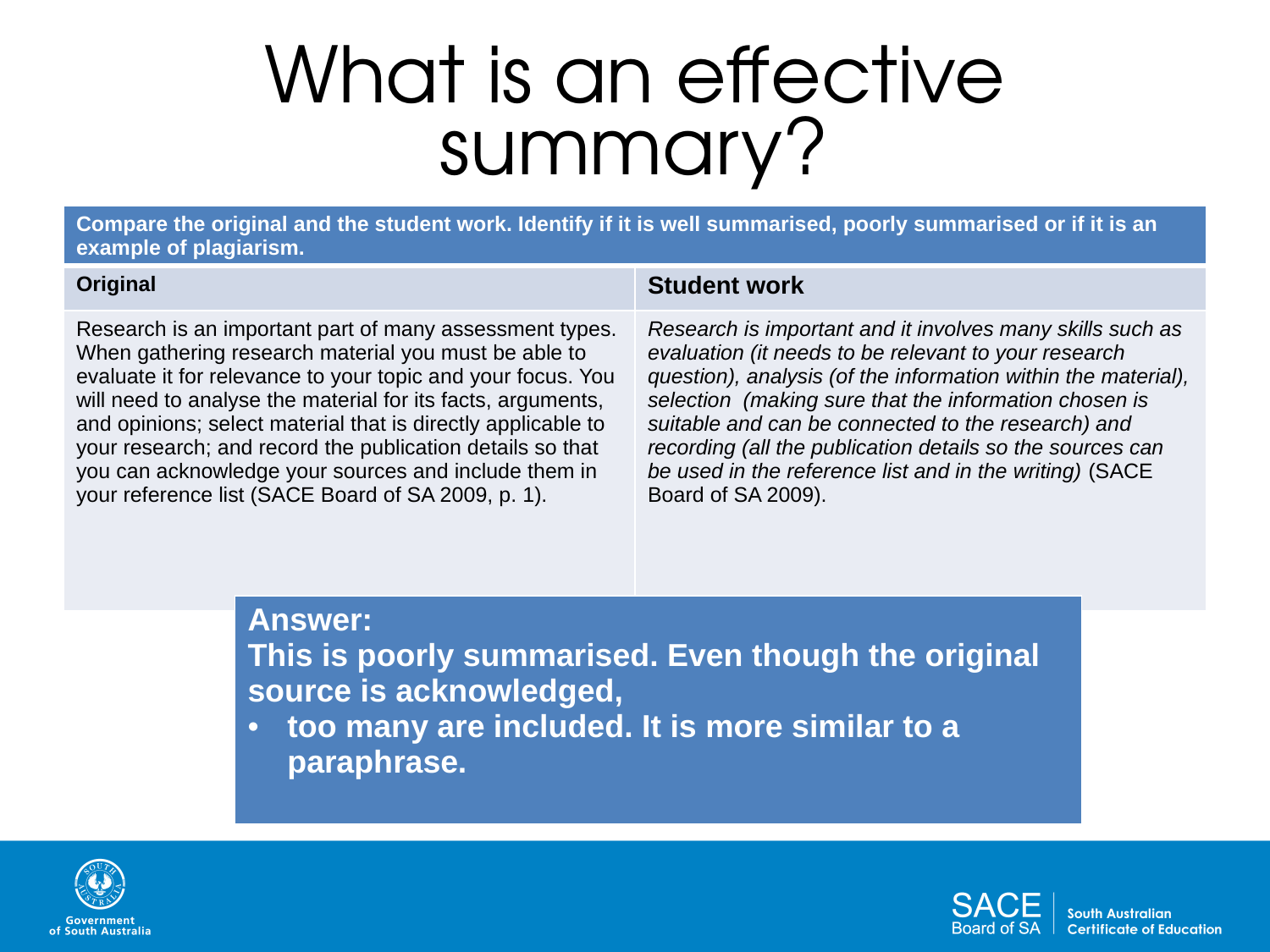

# What is an effective summary?
| Compare the original and the student work. Identify if it is well summarised, poorly summarised or if it is an example of plagiarism. |  |
| --- | --- |
| Original | Student work |
| Research is an important part of many assessment types. When gathering research material you must be able to evaluate it for relevance to your topic and your focus. You will need to analyse the material for its facts, arguments, and opinions; select material that is directly applicable to your research; and record the publication details so that you can acknowledge your sources and include them in your reference list (SACE Board of SA 2009, p. 1). | Research is important and it involves many skills such as evaluation (it needs to be relevant to your research question), analysis (of the information within the material), selection (making sure that the information chosen is suitable and can be connected to the research) and recording (all the publication details so the sources can be used in the reference list and in the writing) (SACE Board of SA 2009). |
| Answer: This is poorly summarised. Even though the original source is acknowledged, too many are included. It is more similar to a paraphrase. |
| --- |